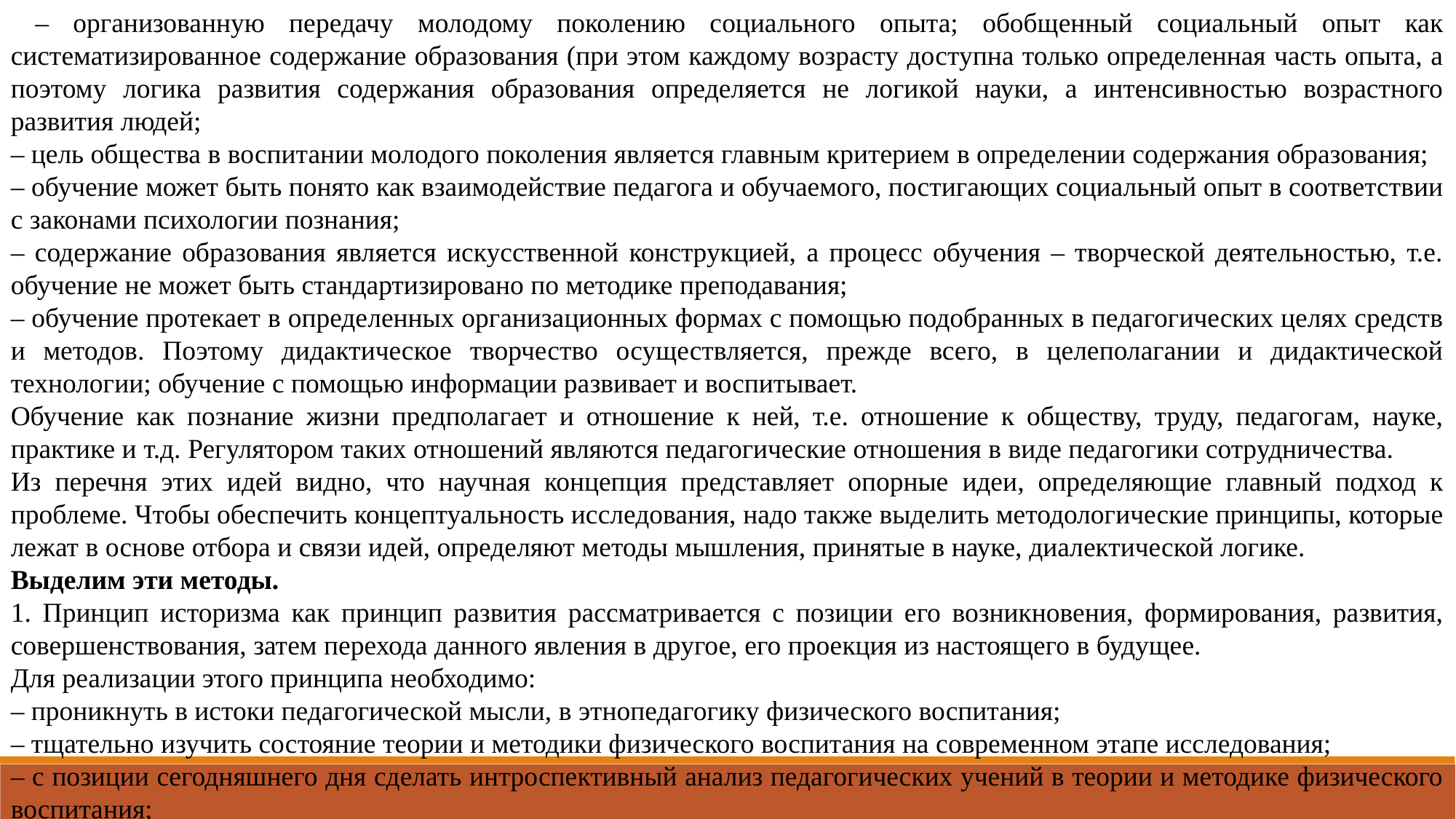

– организованную передачу молодому поколению социального опыта; обобщенный социальный опыт как систематизированное содержание образования (при этом каждому возрасту доступна только определенная часть опыта, а поэтому логика развития содержания образования определяется не логикой науки, а интенсивностью возрастного развития людей;
– цель общества в воспитании молодого поколения является главным критерием в определении содержания образования;
– обучение может быть понято как взаимодействие педагога и обучаемого, постигающих социальный опыт в соответствии с законами психологии познания;
– содержание образования является искусственной конструкцией, а процесс обучения – творческой деятельностью, т.е. обучение не может быть стандартизировано по методике преподавания;
– обучение протекает в определенных организационных формах с помощью подобранных в педагогических целях средств и методов. Поэтому дидактическое творчество осуществляется, прежде всего, в целеполагании и дидактической технологии; обучение с помощью информации развивает и воспитывает.
Обучение как познание жизни предполагает и отношение к ней, т.е. отношение к обществу, труду, педагогам, науке, практике и т.д. Регулятором таких отношений являются педагогические отношения в виде педагогики сотрудничества.
Из перечня этих идей видно, что научная концепция представляет опорные идеи, определяющие главный подход к проблеме. Чтобы обеспечить концептуальность исследования, надо также выделить методологические принципы, которые лежат в основе отбора и связи идей, определяют методы мышления, принятые в науке, диалектической логике.
Выделим эти методы.
1. Принцип историзма как принцип развития рассматривается с позиции его возникновения, формирования, развития, совершенствования, затем перехода данного явления в другое, его проекция из настоящего в будущее.
Для реализации этого принципа необходимо:
– проникнуть в истоки педагогической мысли, в этнопедагогику физического воспитания;
– тщательно изучить состояние теории и методики физического воспитания на современном этапе исследования;
– с позиции сегодняшнего дня сделать интроспективный анализ педагогических учений в теории и методике физического воспитания;